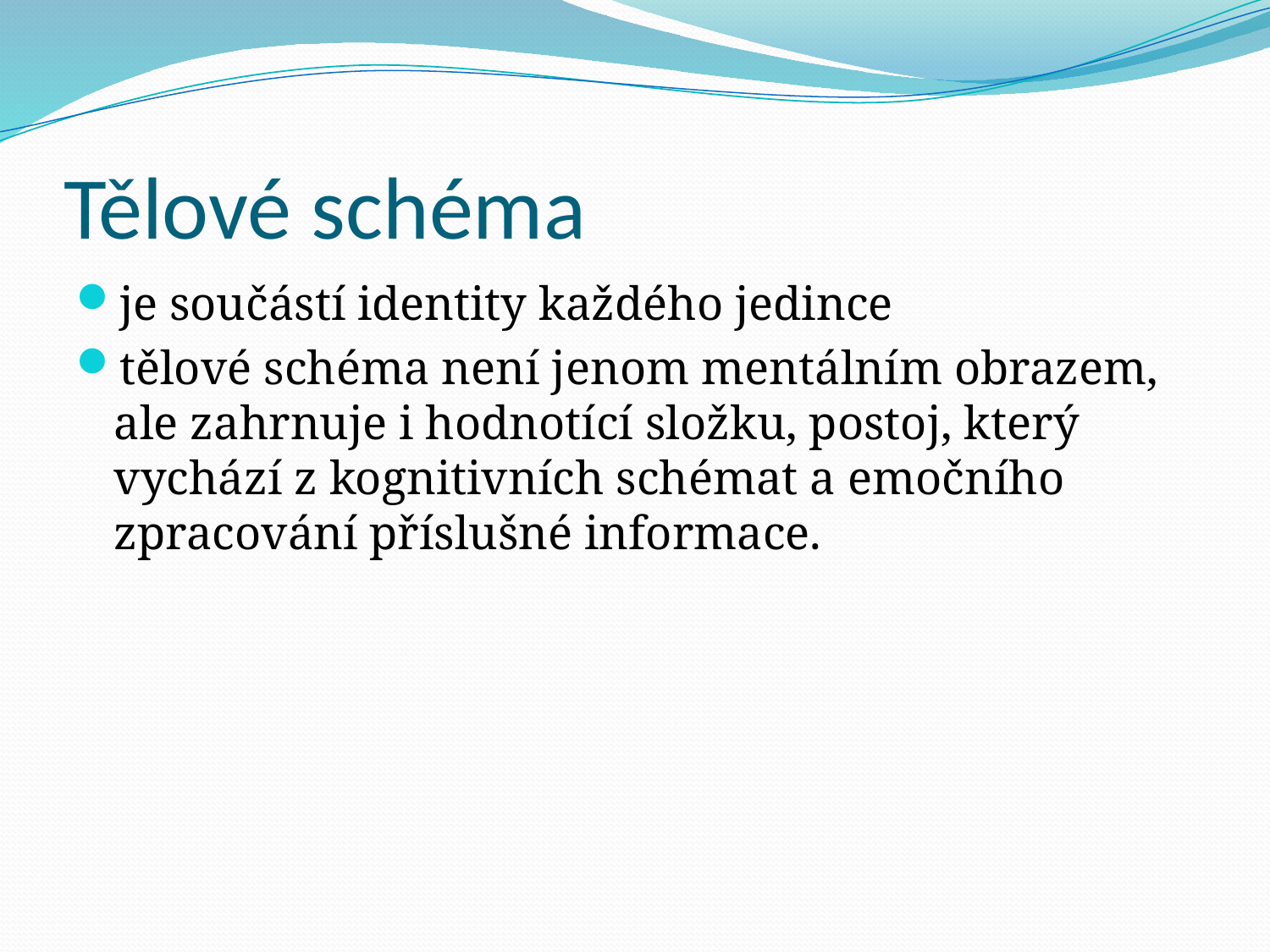

# Tělové schéma
je součástí identity každého jedince
tělové schéma není jenom mentálním obrazem, ale zahrnuje i hodnotící složku, postoj, který vychází z kognitivních schémat a emočního zpracování příslušné informace.